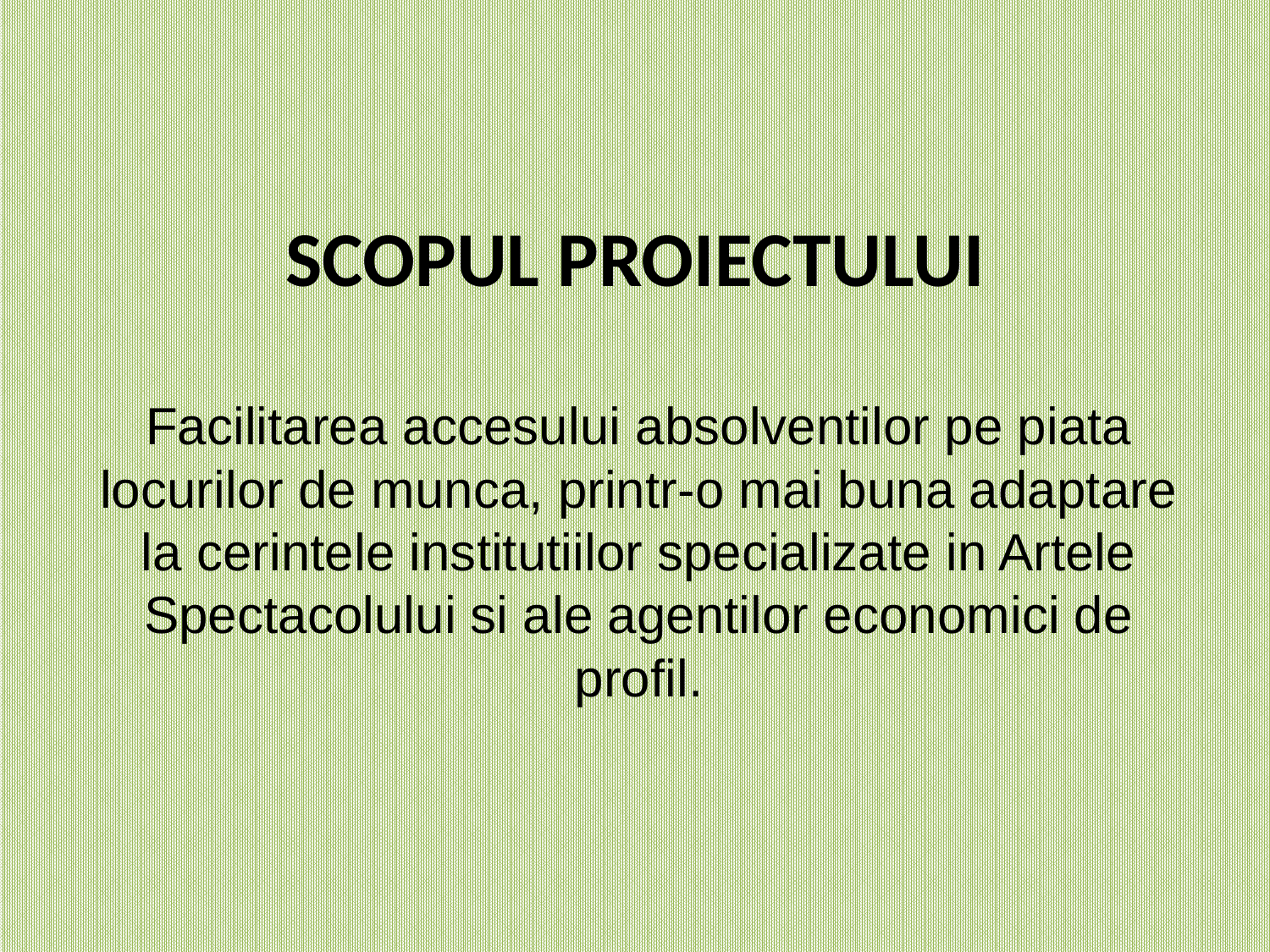

# SCOPUL PROIECTULUI
Facilitarea accesului absolventilor pe piata locurilor de munca, printr-o mai buna adaptare la cerintele institutiilor specializate in Artele Spectacolului si ale agentilor economici de profil.